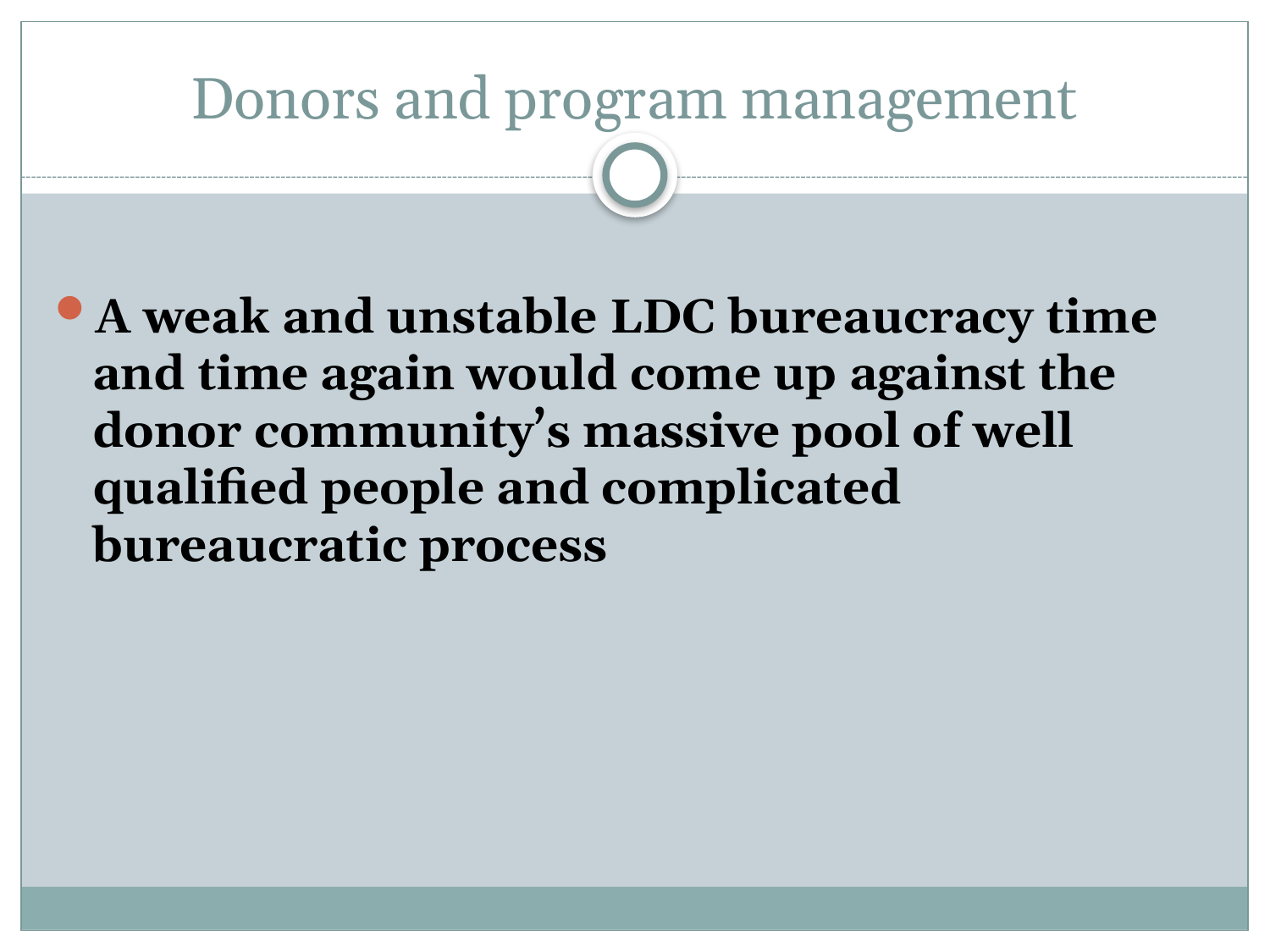

# Donors and program management

A weak and unstable LDC bureaucracy time and time again would come up against the donor community’s massive pool of well qualified people and complicated bureaucratic process